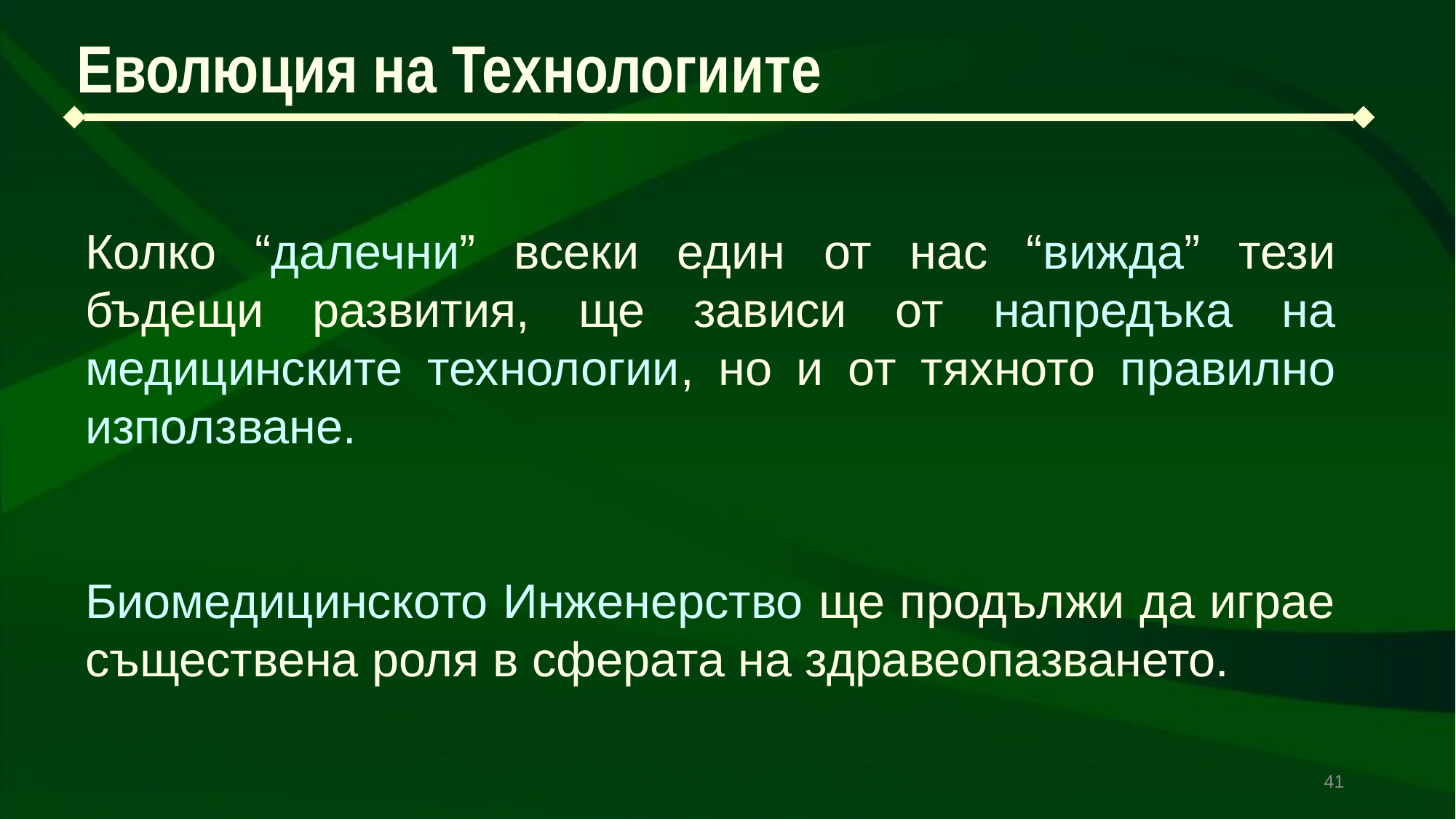

Еволюция на Технологиите

Колко “далечни” всеки един от нас “вижда” тези бъдещи развития, ще зависи от напредъка на медицинските технологии, но и от тяхното правилно използване.

Биомедицинското Инженерство ще продължи да играе съществена роля в сферата на здравеопазването.
41